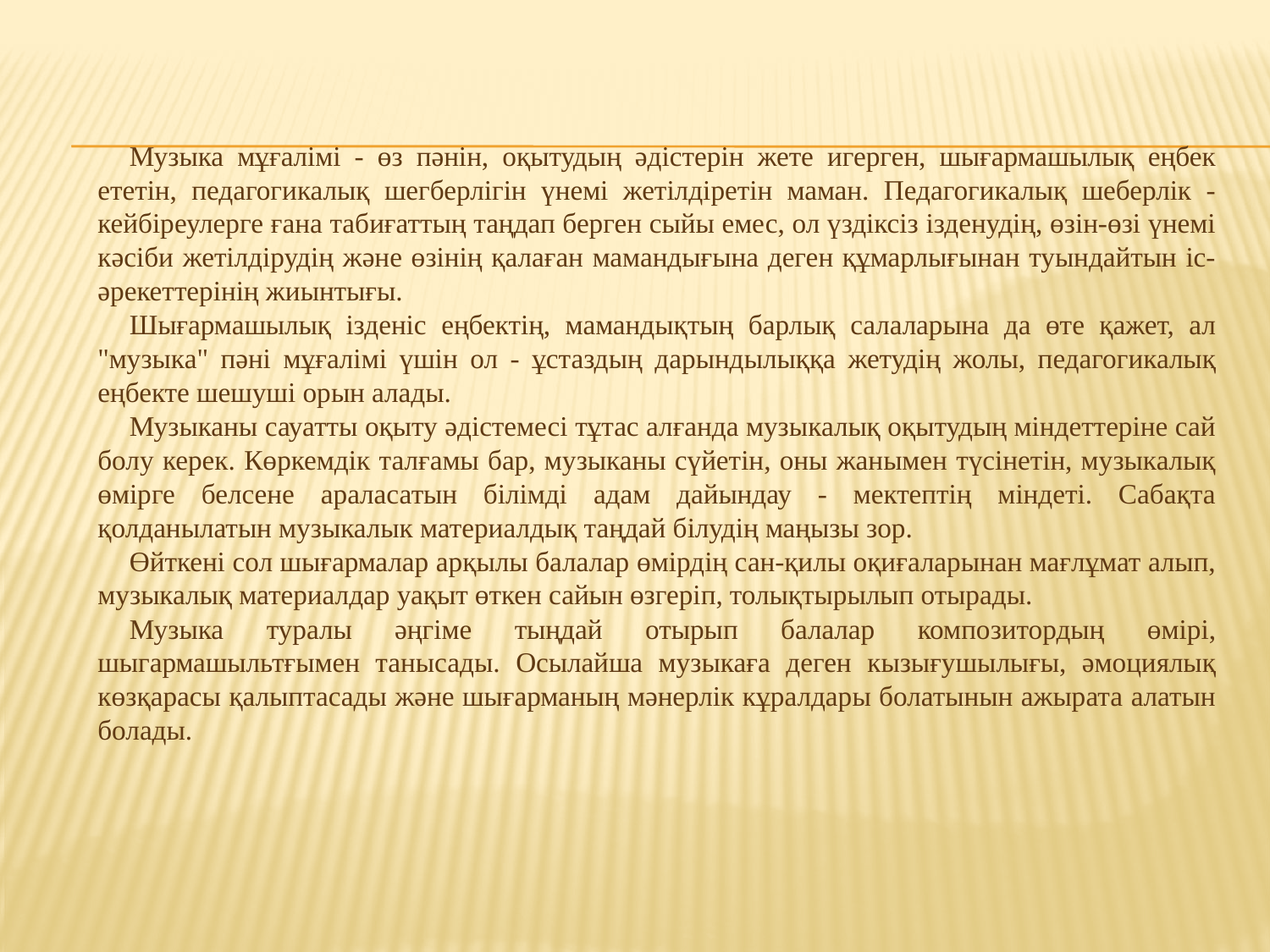

Музыка мұғалімі - өз пәнін, оқытудың әдістерін жете игерген, шығармашылық еңбек ететін, педагогикалық шегберлігін үнемі жетілдіретін маман. Педагогикалық шеберлік - кейбіреулерге ғана табиғаттың таңдап берген сыйы емес, ол үздіксіз ізденудің, өзін-өзі үнемі кәсіби жетілдірудің және өзінің қалаған мамандығына деген құмарлығынан туындайтын іс- әрекеттерінің жиынтығы.
Шығармашылық ізденіс еңбектің, мамандықтың барлық салаларына да өте қажет, ал "музыка" пәні мұғалімі үшін ол - ұстаздың дарындылыққа жетудің жолы, педагогикалық еңбекте шешуші орын алады.
Музыканы сауатты оқыту әдістемесі тұтас алғанда музыкалық оқытудың міндеттеріне сай болу керек. Көркемдік талғамы бар, музыканы сүйетін, оны жанымен түсінетін, музыкалық өмірге белсене араласатын білімді адам дайындау - мектептің міндеті. Сабақта қолданылатын музыкалык материалдық таңдай білудің маңызы зор.
Өйткені сол шығармалар арқылы балалар өмірдің сан-қилы оқиғаларынан мағлұмат алып, музыкалық материалдар уақыт өткен сайын өзгеріп, толықтырылып отырады.
Музыка туралы әңгіме тыңдай отырып балалар композитордың өмірі, шыгармашыльтғымен танысады. Осылайша музыкаға деген кызығушылығы, әмоциялық көзқарасы қалыптасады және шығарманың мәнерлік кұралдары болатынын ажырата алатын болады.